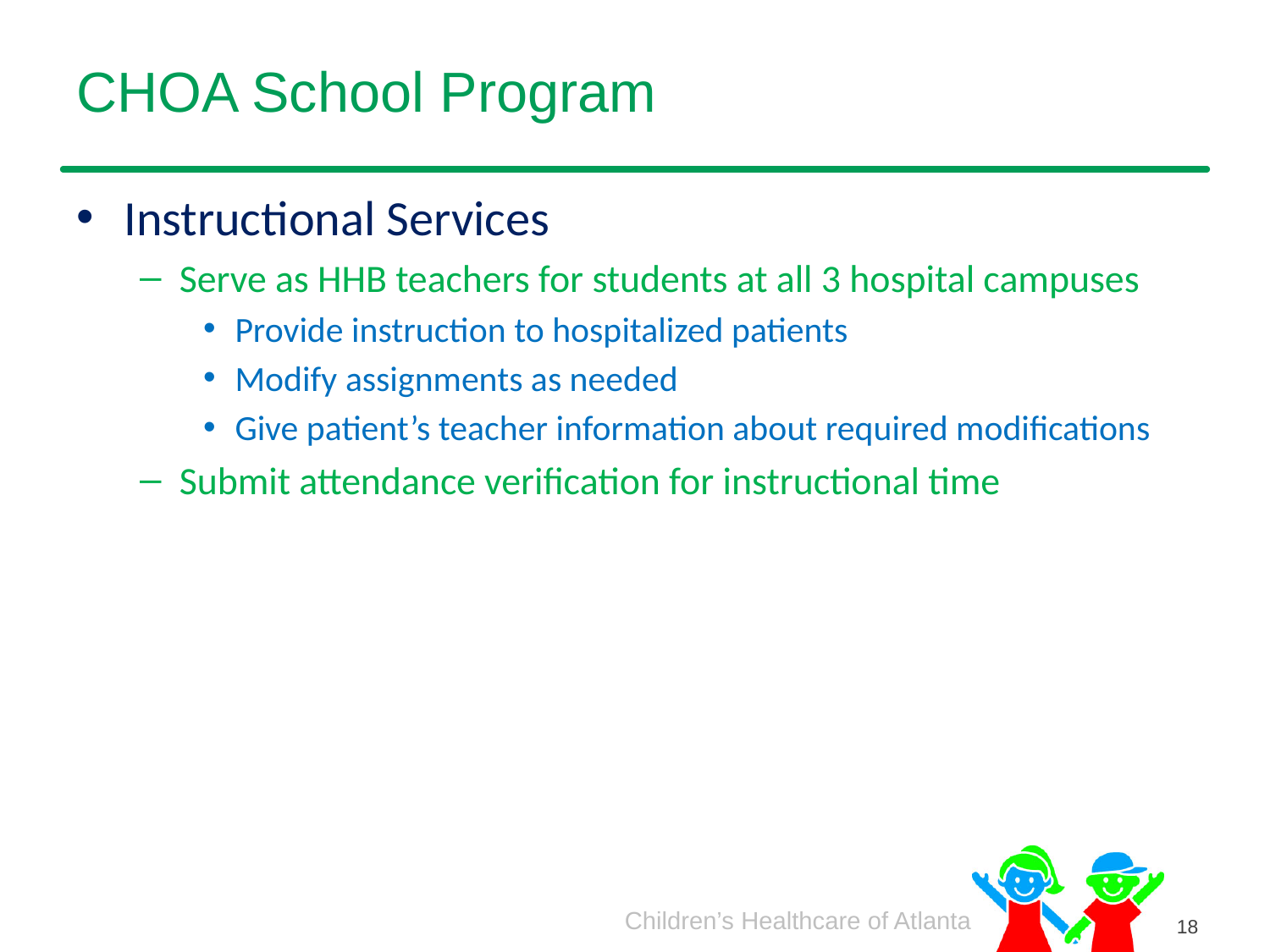

# CHOA School Program
Instructional Services
Serve as HHB teachers for students at all 3 hospital campuses
Provide instruction to hospitalized patients
Modify assignments as needed
Give patient’s teacher information about required modifications
Submit attendance verification for instructional time

18